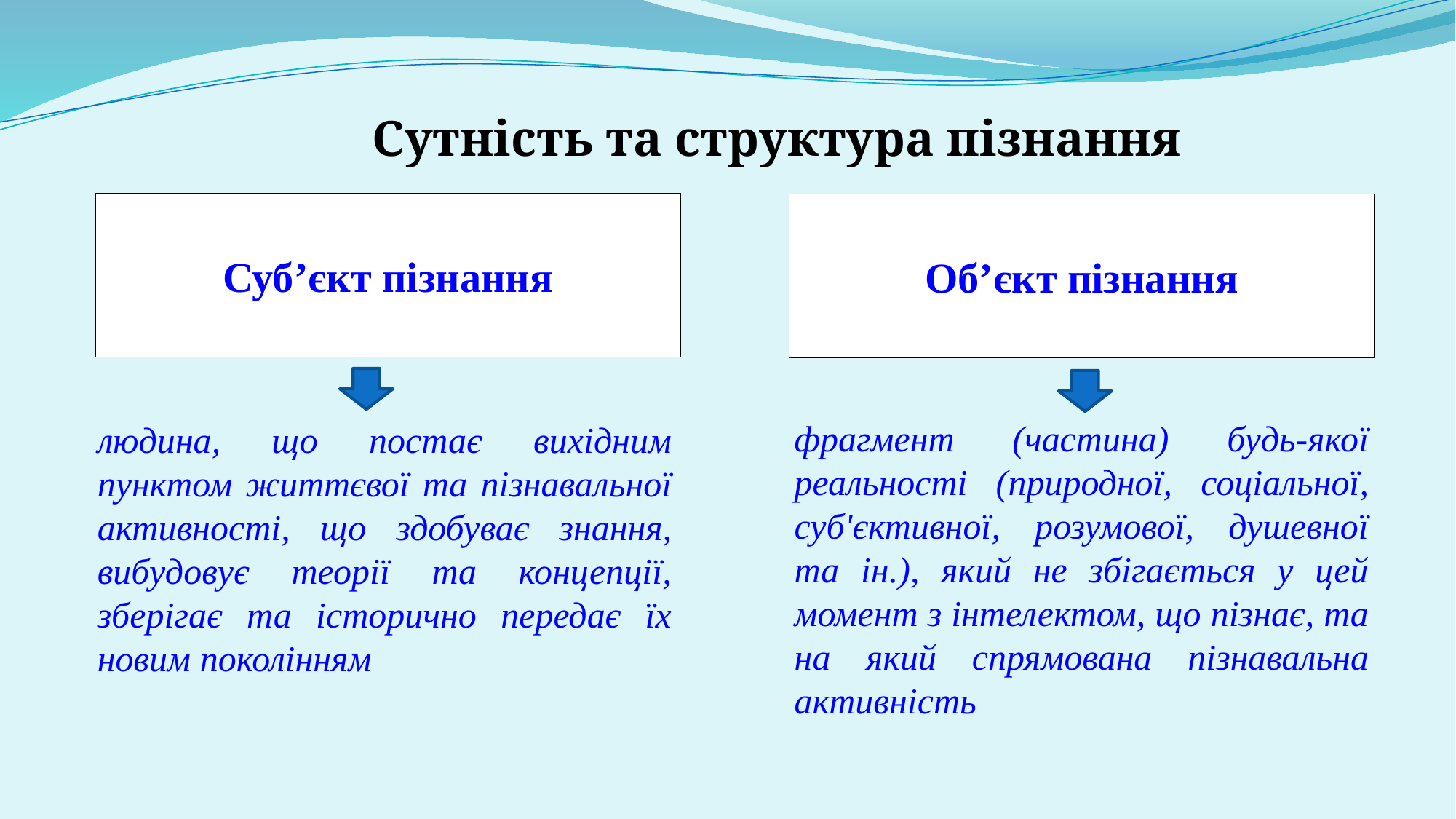

Сутність та структура пізнання
Суб’єкт пізнання
Об’єкт пізнання

фрагмент (частина) будь-якої реальності (природної, соціальної, суб'єктивної, розумової, душевної та ін.), який не збігається у цей момент з інтелектом, що пізнає, та на який спрямована пізнавальна активність
людина, що постає вихідним пунктом життєвої та пізнавальної активності, що здобуває знання, вибудовує теорії та концепції, зберігає та історично передає їх новим поколінням